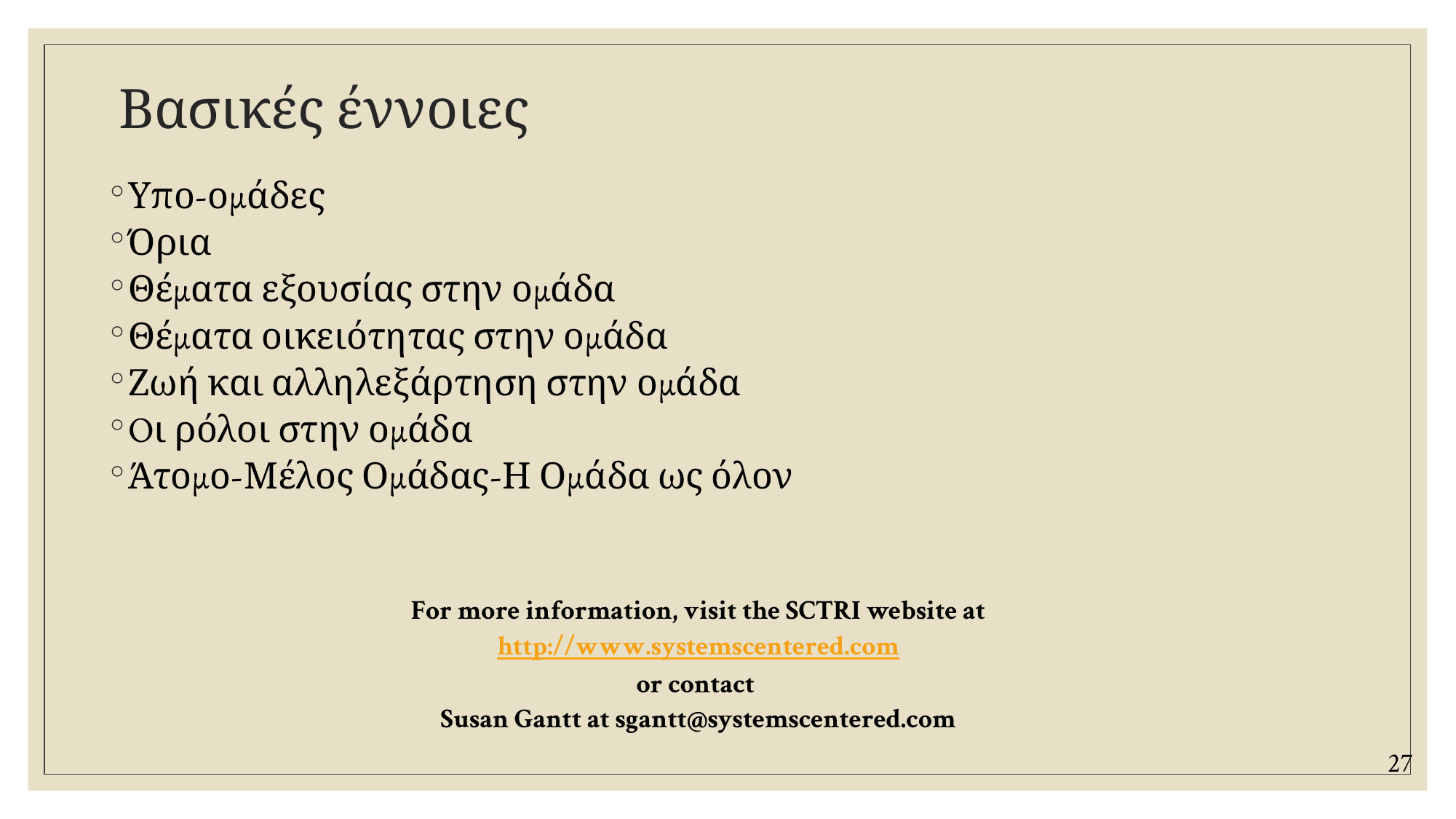

# Βασικές έννοιες
Υπο-ομάδες
Όρια
Θέματα εξουσίας στην ομάδα
Θέματα οικειότητας στην ομάδα
Ζωή και αλληλεξάρτηση στην ομάδα
Oι ρόλοι στην ομάδα
Άτομο-Μέλος Ομάδας-Η Ομάδα ως όλον

For more information, visit the SCTRI website at
http://www.systemscentered.com
or contact
Susan Gantt at sgantt@systemscentered.com

27